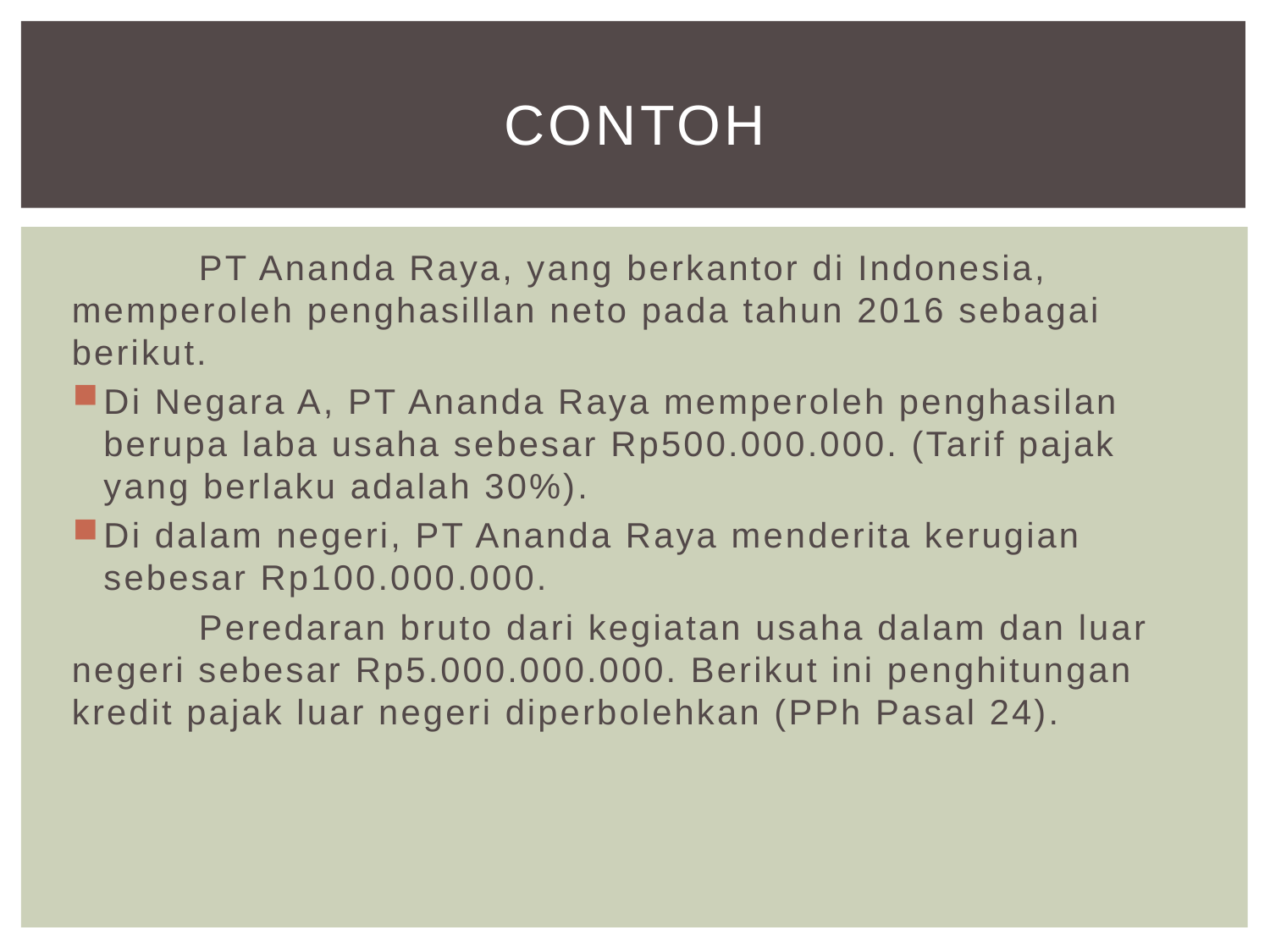

# CONTOH
	PT Ananda Raya, yang berkantor di Indonesia, memperoleh penghasillan neto pada tahun 2016 sebagai berikut.
Di Negara A, PT Ananda Raya memperoleh penghasilan berupa laba usaha sebesar Rp500.000.000. (Tarif pajak yang berlaku adalah 30%).
Di dalam negeri, PT Ananda Raya menderita kerugian sebesar Rp100.000.000.
	Peredaran bruto dari kegiatan usaha dalam dan luar negeri sebesar Rp5.000.000.000. Berikut ini penghitungan kredit pajak luar negeri diperbolehkan (PPh Pasal 24).